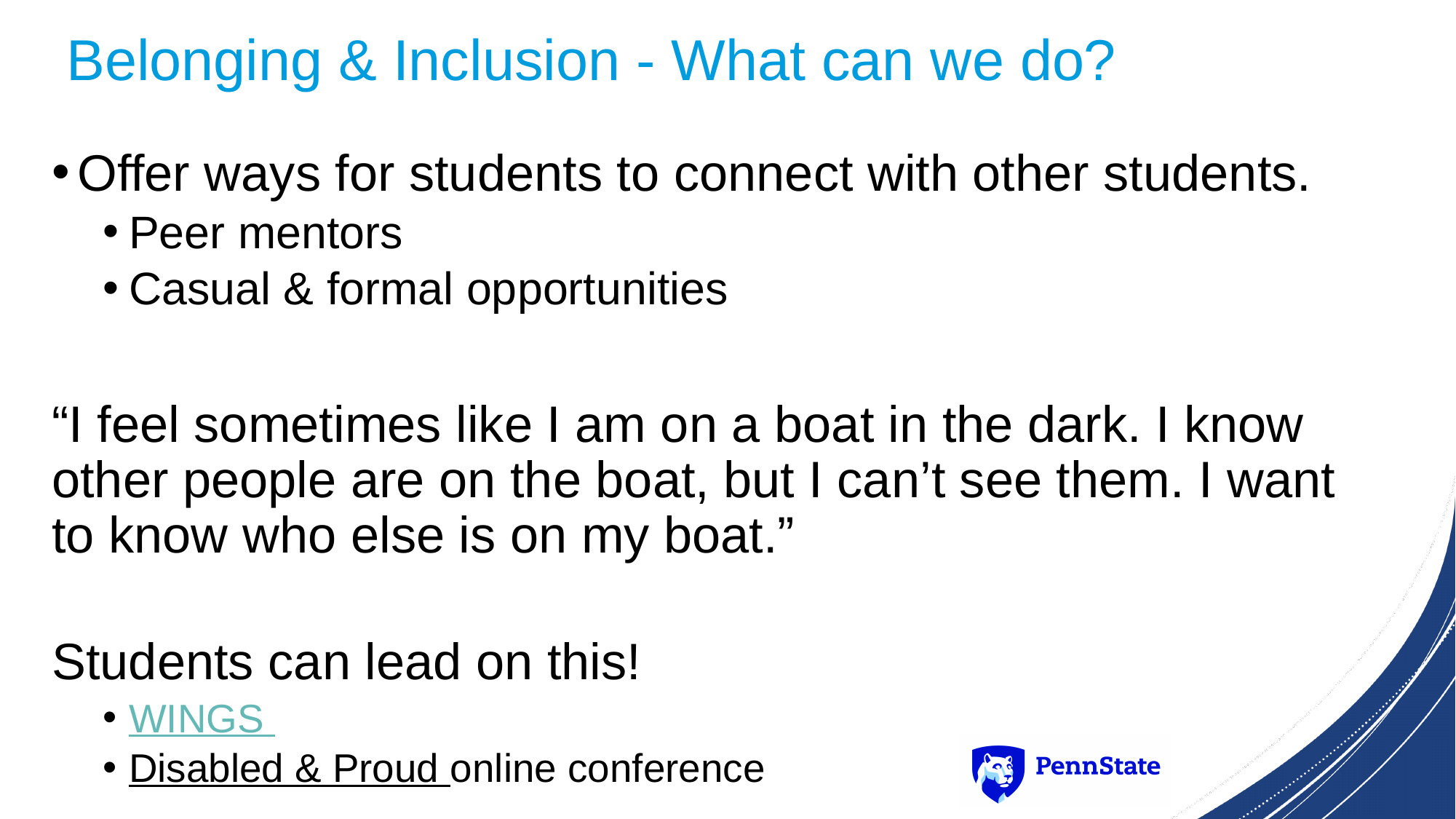

# Belonging & Inclusion - What can we do?
Offer ways for students to connect with other students.
Peer mentors
Casual & formal opportunities

“I feel sometimes like I am on a boat in the dark. I know other people are on the boat, but I can’t see them. I want to know who else is on my boat.”

Students can lead on this!
WINGS
Disabled & Proud online conference